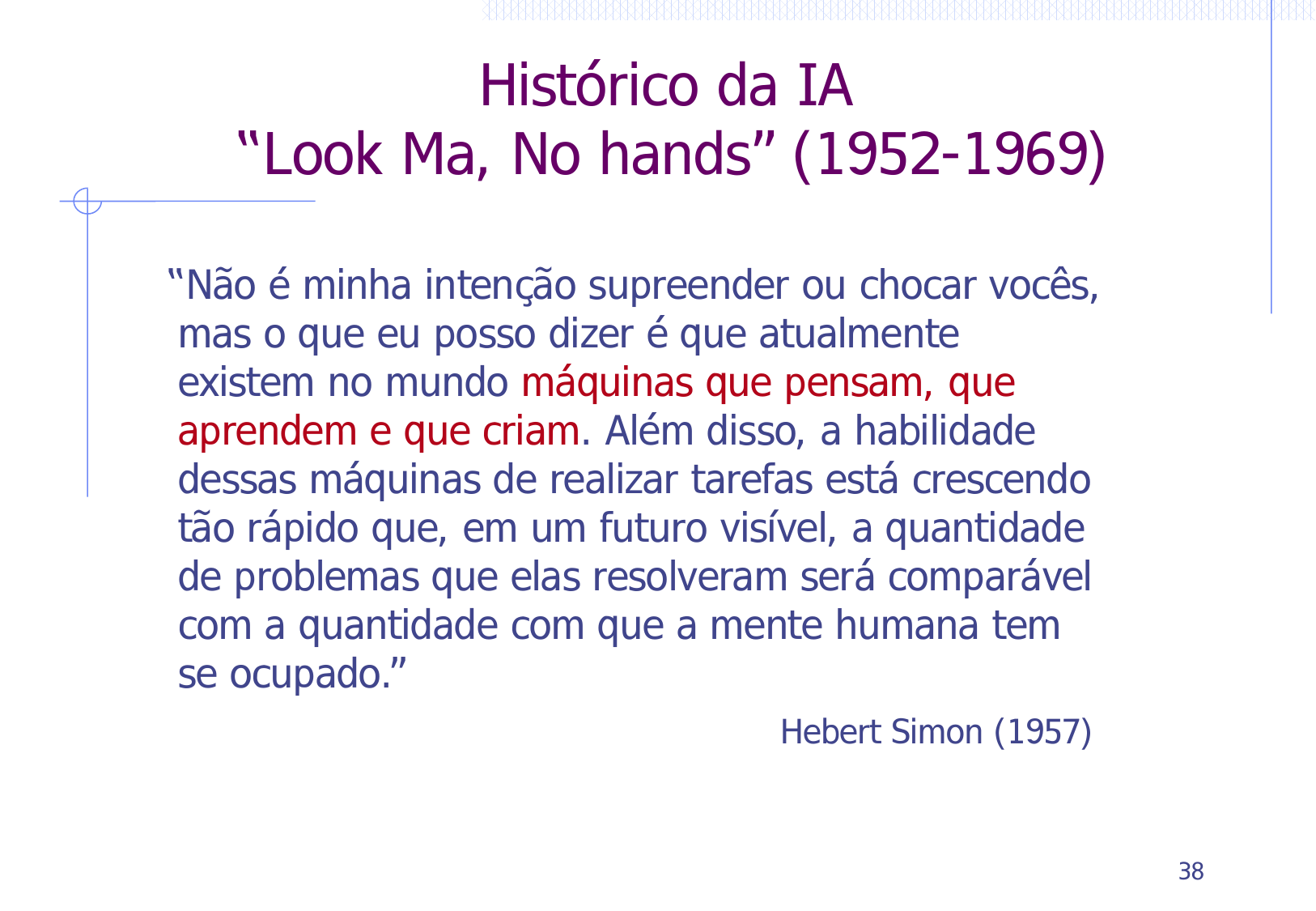

# Histórico da IA “Look Ma, No hands” (1952-1969)
   “Não é minha intenção supreender ou chocar vocês, mas o que eu posso dizer é que atualmente existem no mundo máquinas que pensam, que aprendem e que criam. Além disso, a habilidade dessas máquinas de realizar tarefas está crescendo tão rápido que, em um futuro visível, a quantidade de problemas que elas resolveram será comparável com a quantidade com que a mente humana tem se ocupado.”
 Hebert Simon (1957)
38